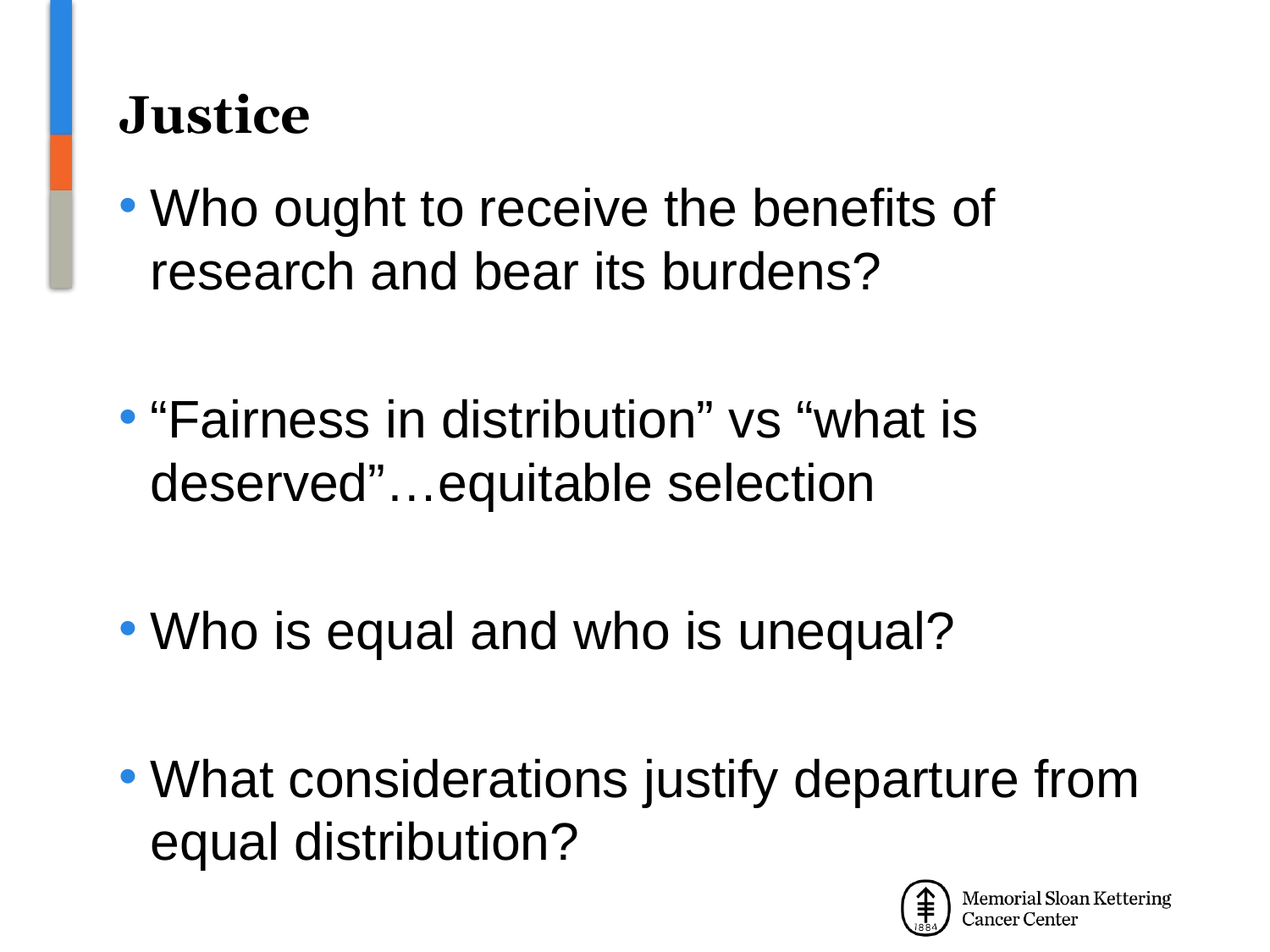

# Justice
Who ought to receive the benefits of research and bear its burdens?

“Fairness in distribution” vs “what is deserved”…equitable selection

Who is equal and who is unequal?

What considerations justify departure from equal distribution?